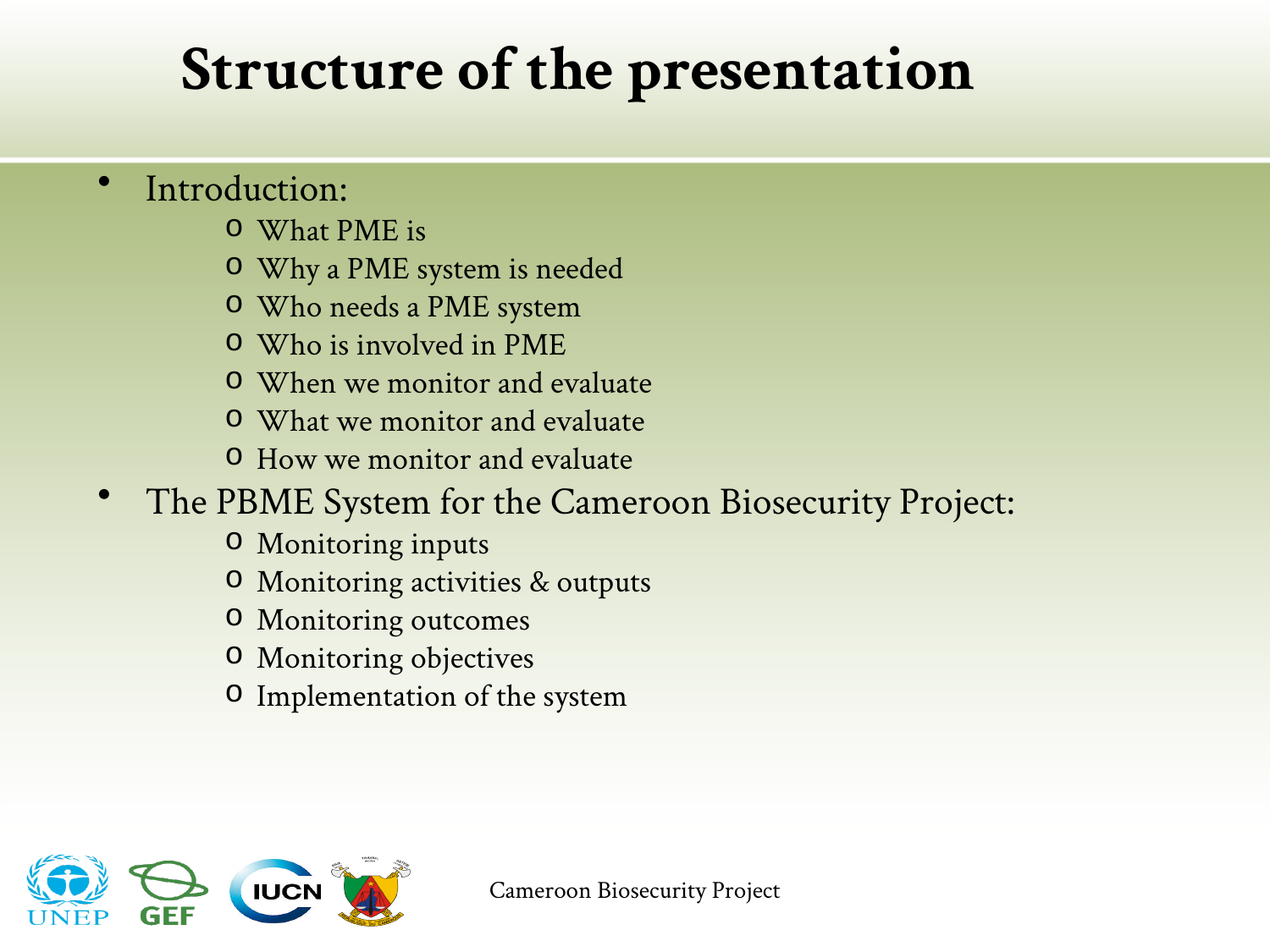

# Structure of the presentation
Introduction:
What PME is
Why a PME system is needed
Who needs a PME system
Who is involved in PME
When we monitor and evaluate
What we monitor and evaluate
How we monitor and evaluate
The PBME System for the Cameroon Biosecurity Project:
Monitoring inputs
Monitoring activities & outputs
Monitoring outcomes
Monitoring objectives
Implementation of the system

Cameroon Biosecurity Project